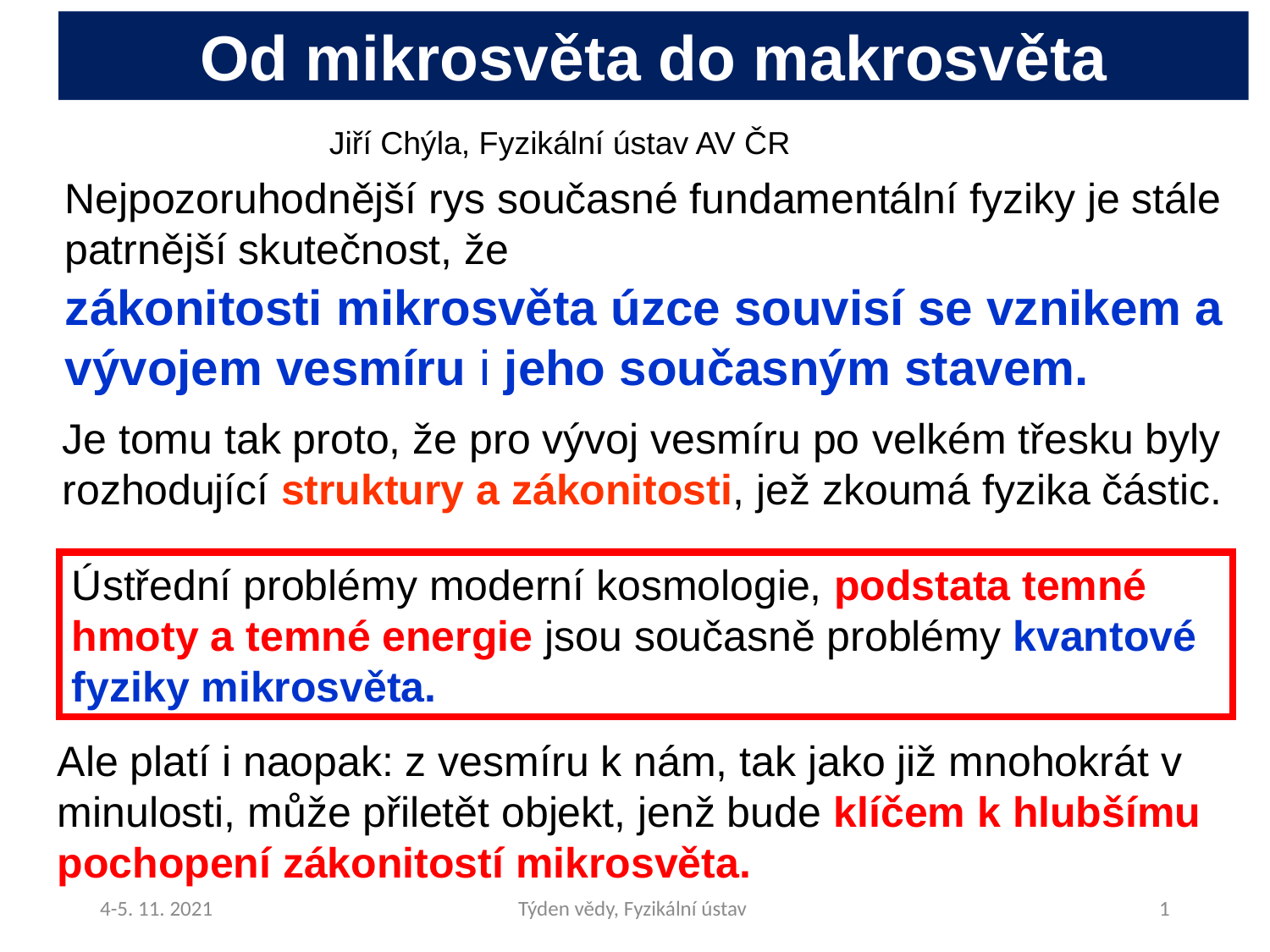

Od mikrosvěta do makrosvěta
Jiří Chýla, Fyzikální ústav AV ČR
Nejpozoruhodnější rys současné fundamentální fyziky je stále patrnější skutečnost, že
zákonitosti mikrosvěta úzce souvisí se vznikem a vývojem vesmíru i jeho současným stavem.
Je tomu tak proto, že pro vývoj vesmíru po velkém třesku byly rozhodující struktury a zákonitosti, jež zkoumá fyzika částic.
Ústřední problémy moderní kosmologie, podstata temné
hmoty a temné energie jsou současně problémy kvantové fyziky mikrosvěta.
Ale platí i naopak: z vesmíru k nám, tak jako již mnohokrát v minulosti, může přiletět objekt, jenž bude klíčem k hlubšímu pochopení zákonitostí mikrosvěta.
4-5. 11. 2021
Týden vědy, Fyzikální ústav
1